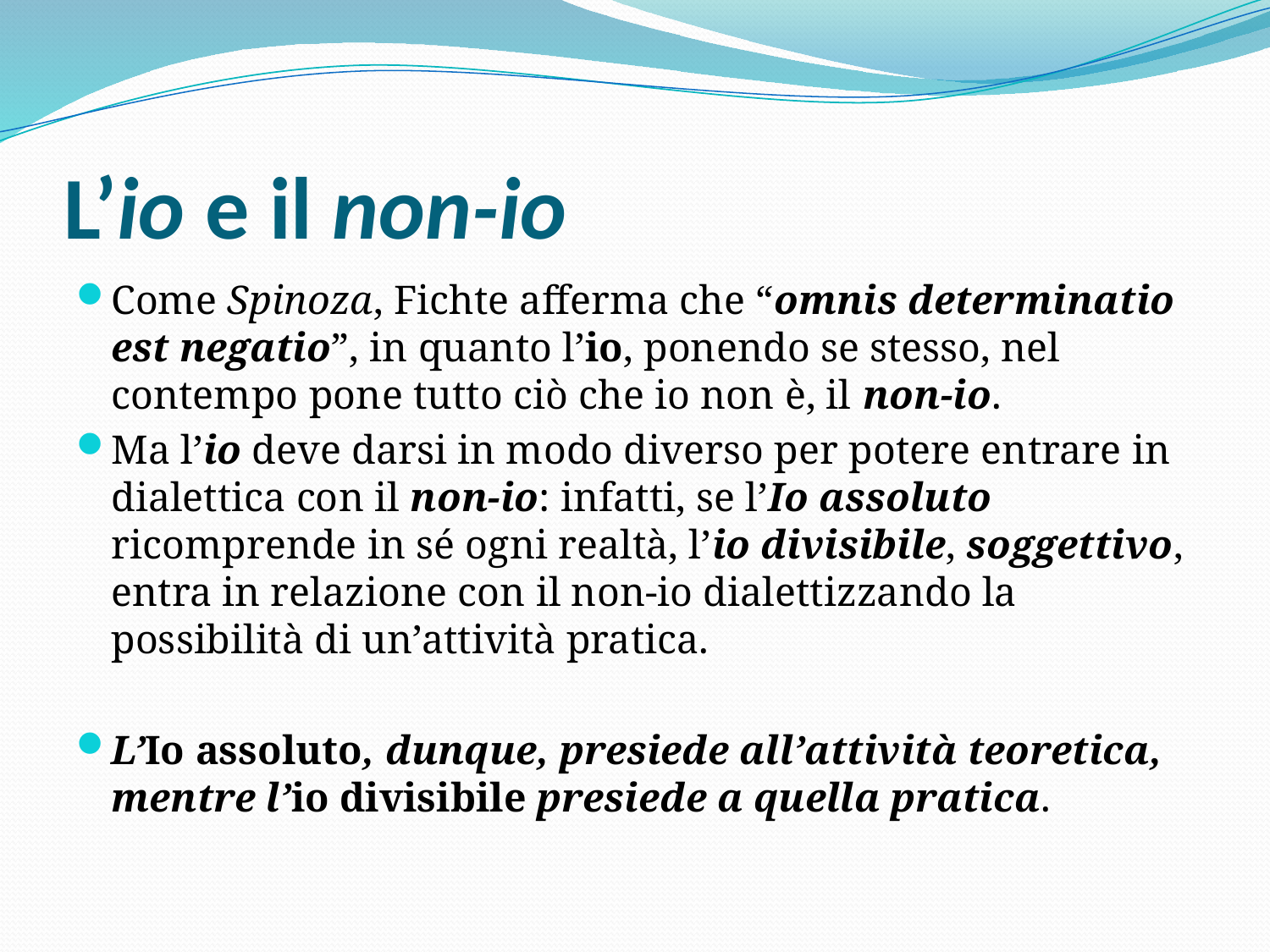

# L’io e il non-io
Come Spinoza, Fichte afferma che “omnis determinatio est negatio”, in quanto l’io, ponendo se stesso, nel contempo pone tutto ciò che io non è, il non-io.
Ma l’io deve darsi in modo diverso per potere entrare in dialettica con il non-io: infatti, se l’Io assoluto ricomprende in sé ogni realtà, l’io divisibile, soggettivo, entra in relazione con il non-io dialettizzando la possibilità di un’attività pratica.

L’Io assoluto, dunque, presiede all’attività teoretica, mentre l’io divisibile presiede a quella pratica.